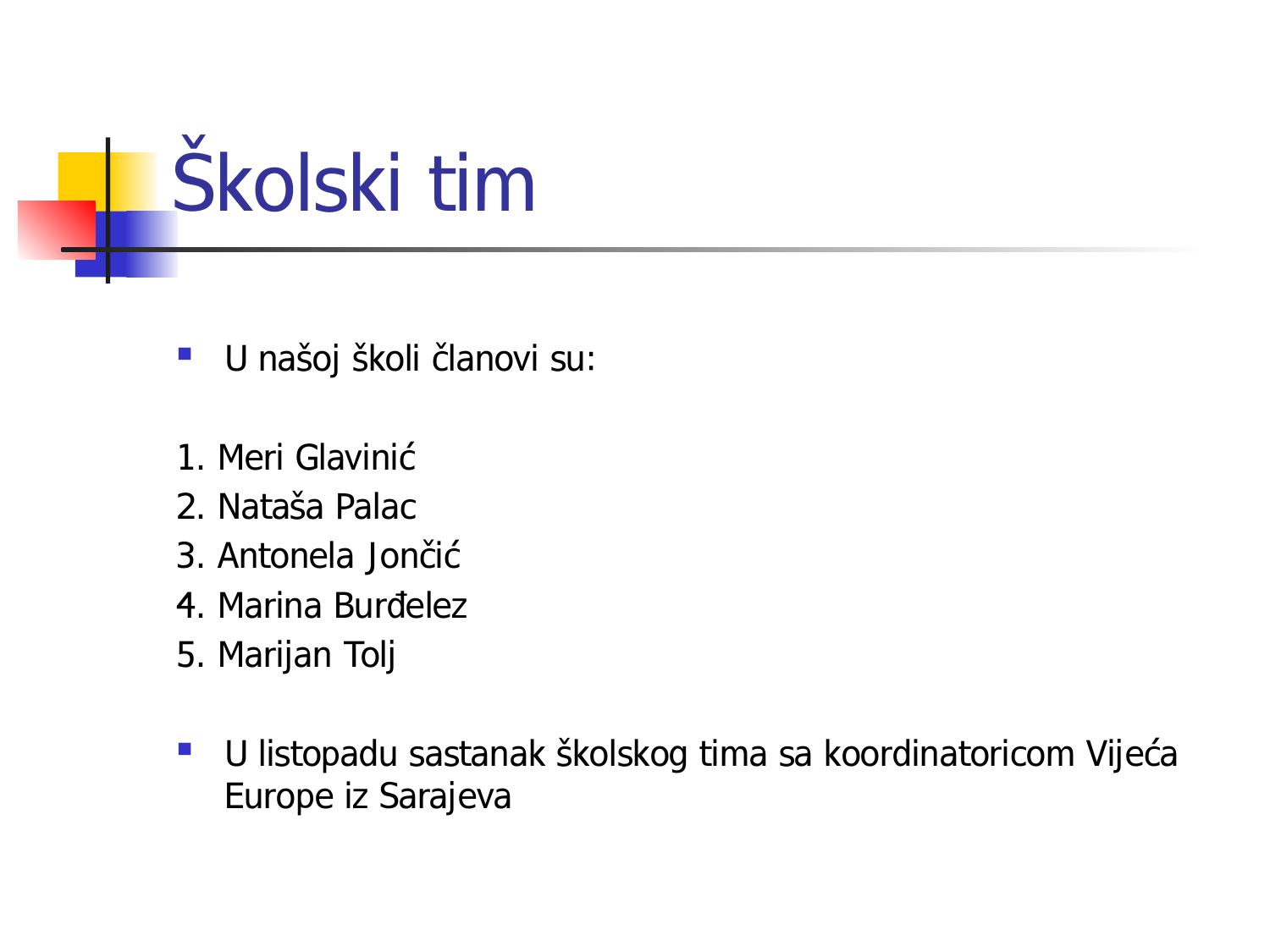

# Školski tim

U našoj školi članovi su:

1. Meri Glavinić
2. Nataša Palac
3. Antonela Jončić
4. Marina Burđelez
5. Marijan Tolj

U listopadu sastanak školskog tima sa koordinatoricom Vijeća Europe iz Sarajeva